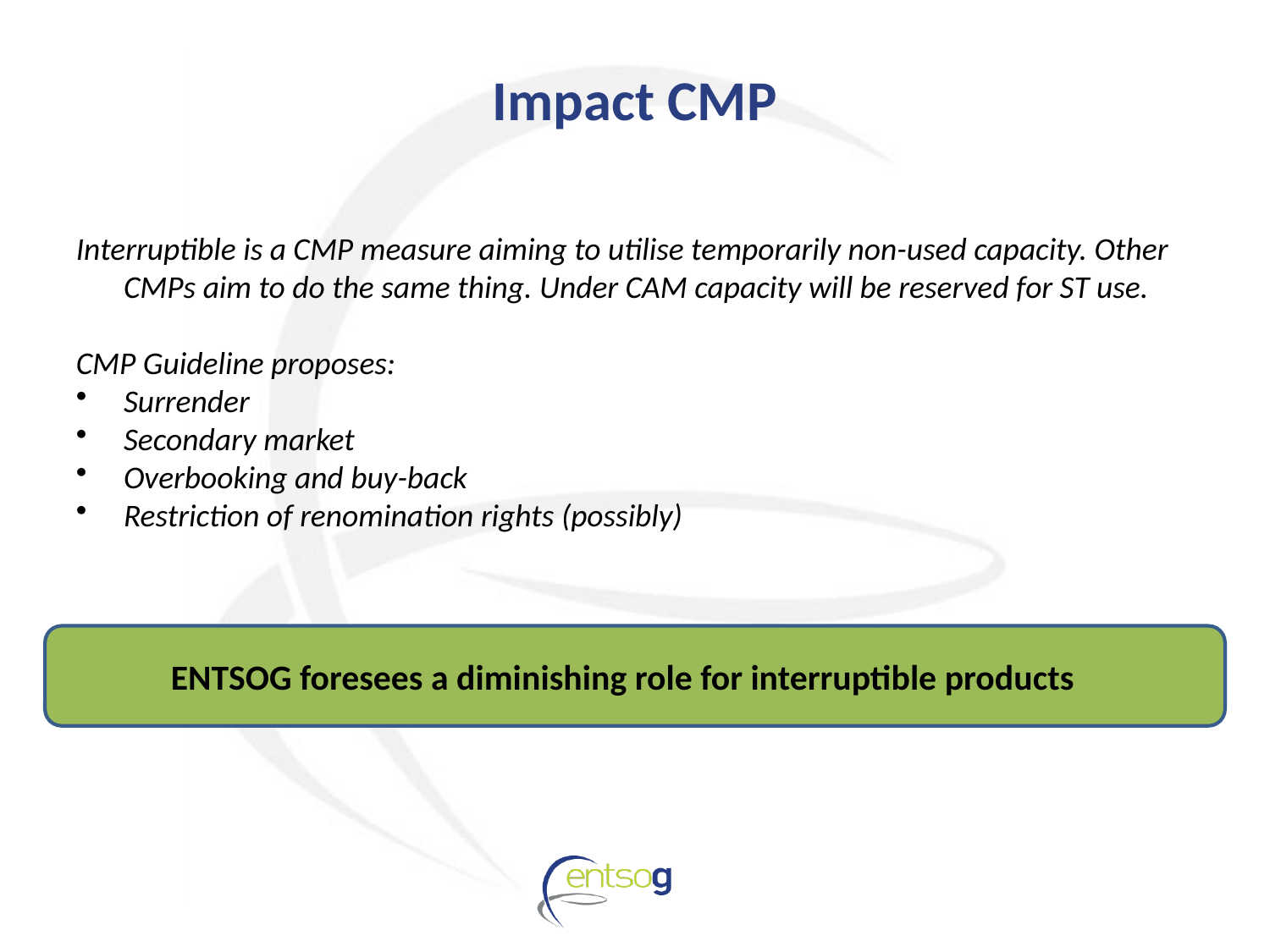

Impact CMP
Interruptible is a CMP measure aiming to utilise temporarily non-used capacity. Other CMPs aim to do the same thing. Under CAM capacity will be reserved for ST use.

CMP Guideline proposes:
Surrender
Secondary market
Overbooking and buy-back
Restriction of renomination rights (possibly)

ENTSOG foresees a diminishing role for interruptible products